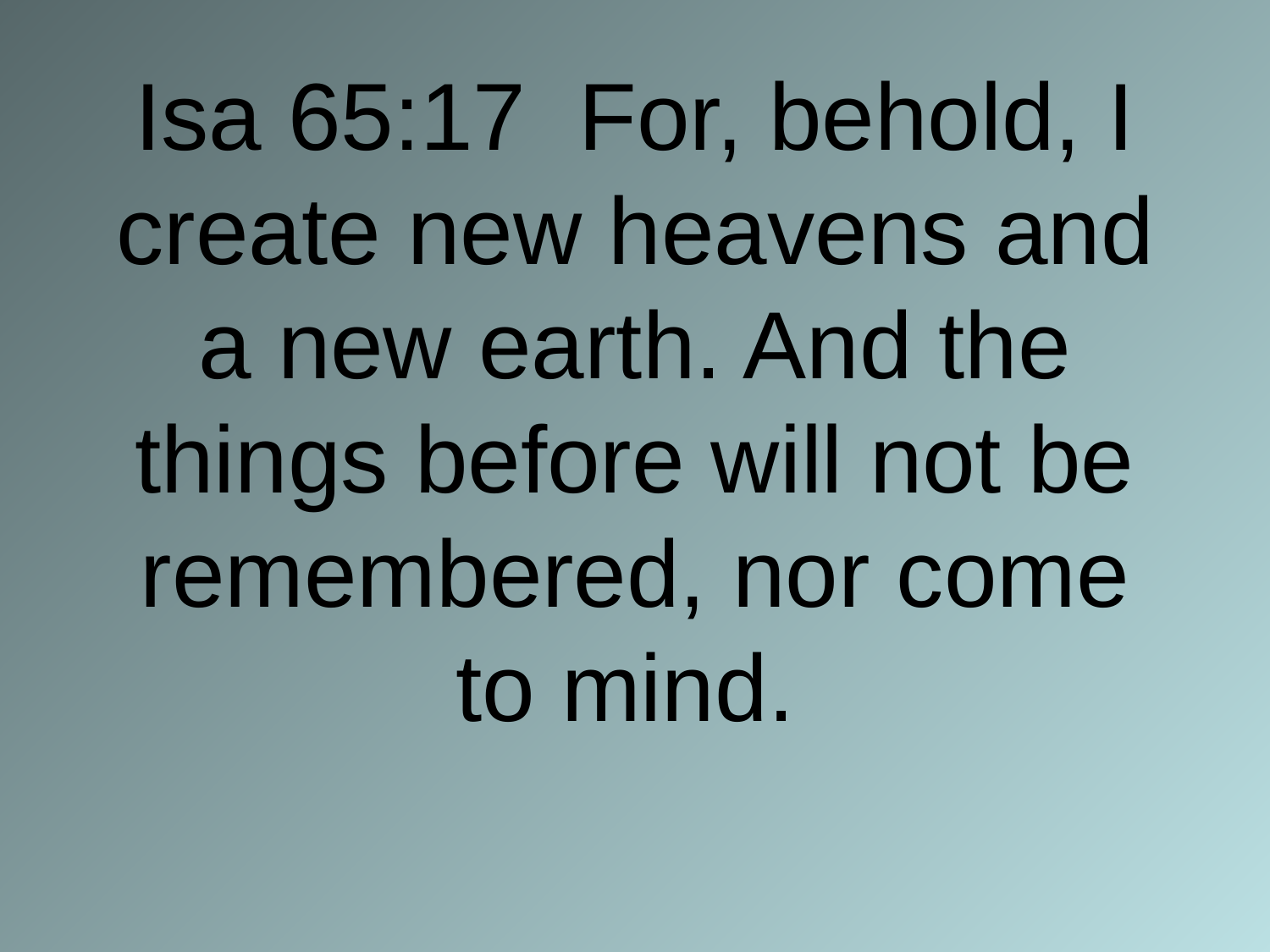

# Isa 65:17  For, behold, I create new heavens and a new earth. And the things before will not be remembered, nor come to mind.